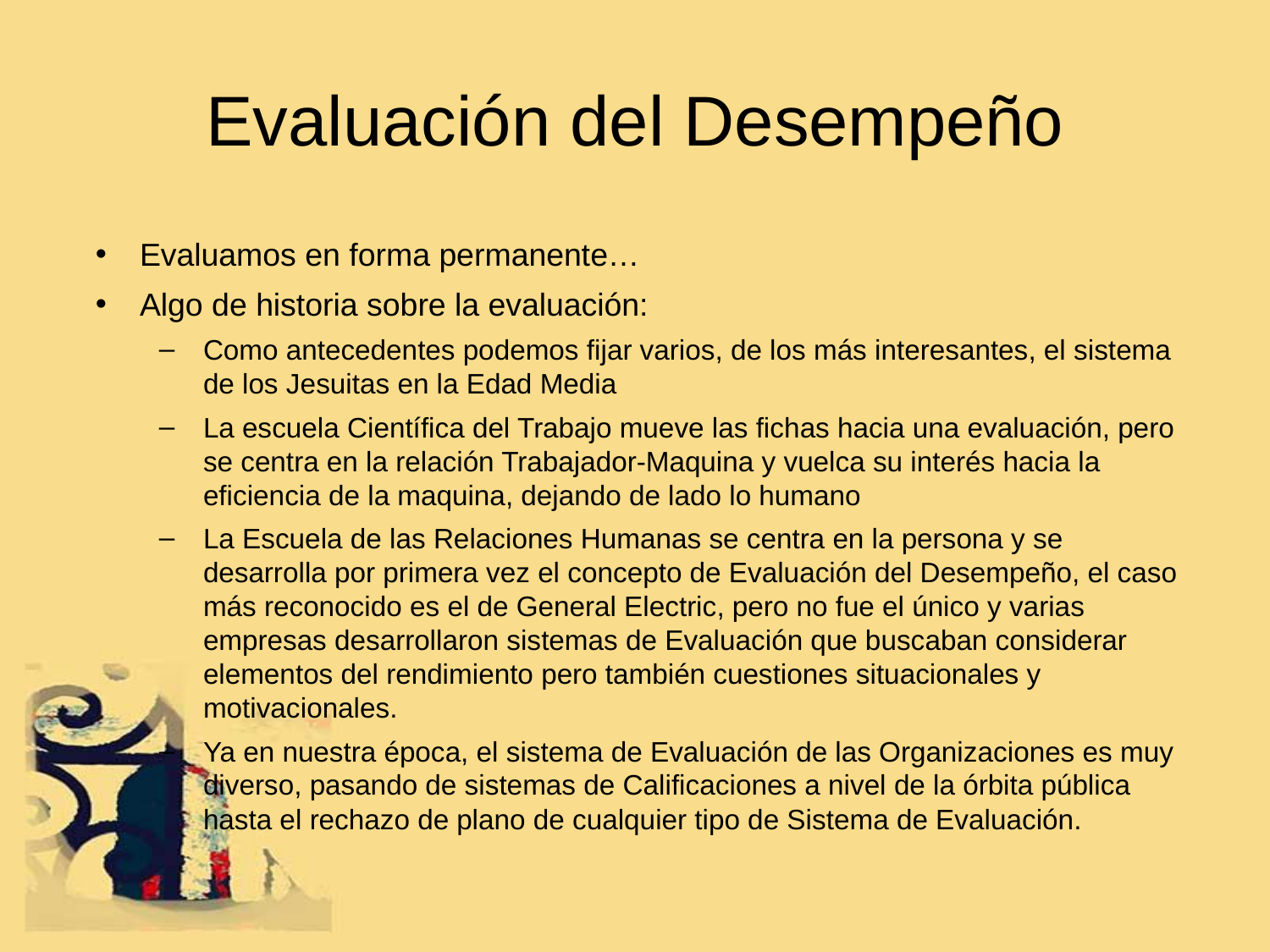

# Evaluación del Desempeño
Evaluamos en forma permanente…
Algo de historia sobre la evaluación:
Como antecedentes podemos fijar varios, de los más interesantes, el sistema de los Jesuitas en la Edad Media
La escuela Científica del Trabajo mueve las fichas hacia una evaluación, pero se centra en la relación Trabajador-Maquina y vuelca su interés hacia la eficiencia de la maquina, dejando de lado lo humano
La Escuela de las Relaciones Humanas se centra en la persona y se desarrolla por primera vez el concepto de Evaluación del Desempeño, el caso más reconocido es el de General Electric, pero no fue el único y varias empresas desarrollaron sistemas de Evaluación que buscaban considerar elementos del rendimiento pero también cuestiones situacionales y motivacionales.
Ya en nuestra época, el sistema de Evaluación de las Organizaciones es muy diverso, pasando de sistemas de Calificaciones a nivel de la órbita pública hasta el rechazo de plano de cualquier tipo de Sistema de Evaluación.